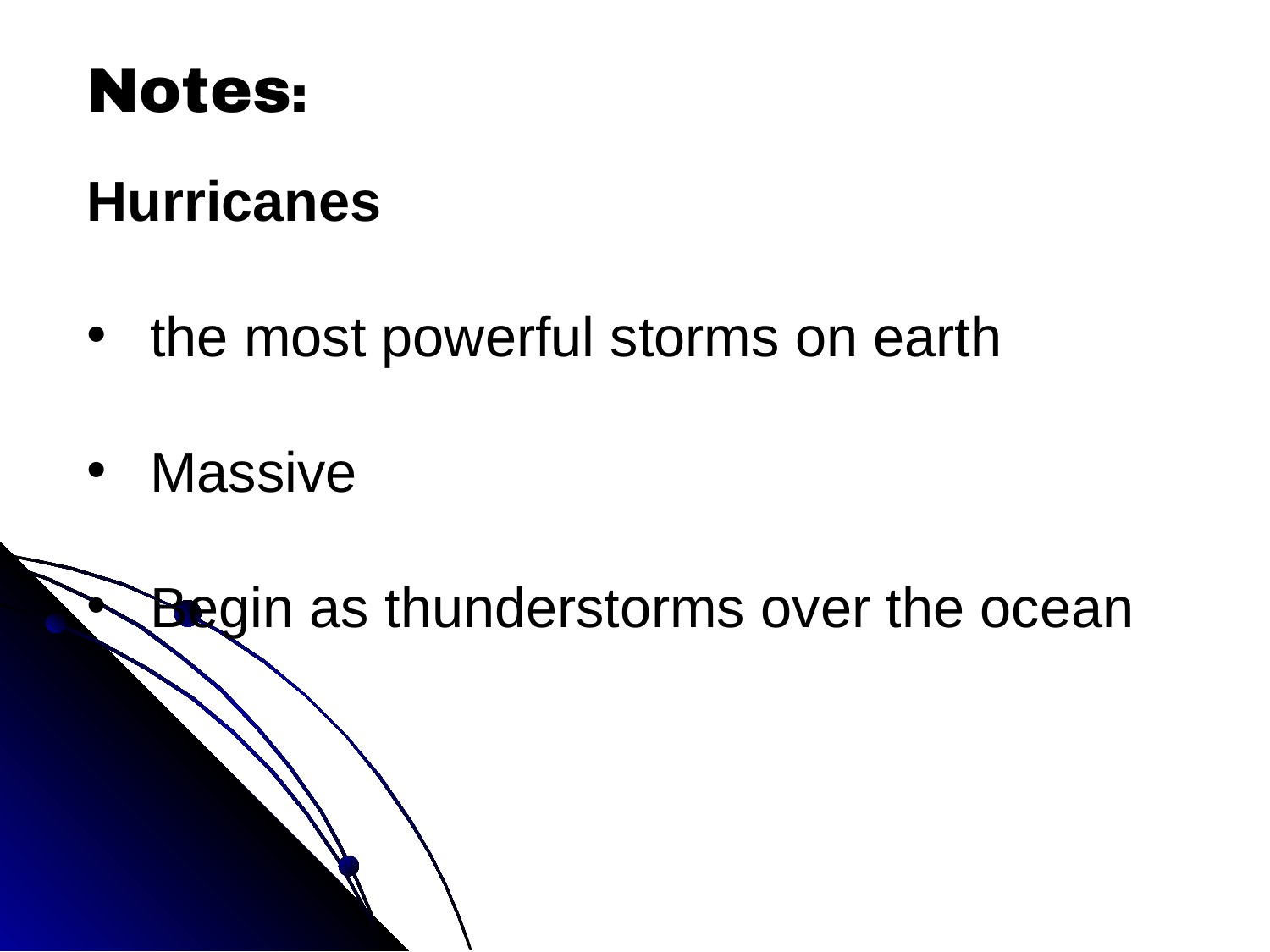

Notes:
Hurricanes

the most powerful storms on earth

Massive

Begin as thunderstorms over the ocean